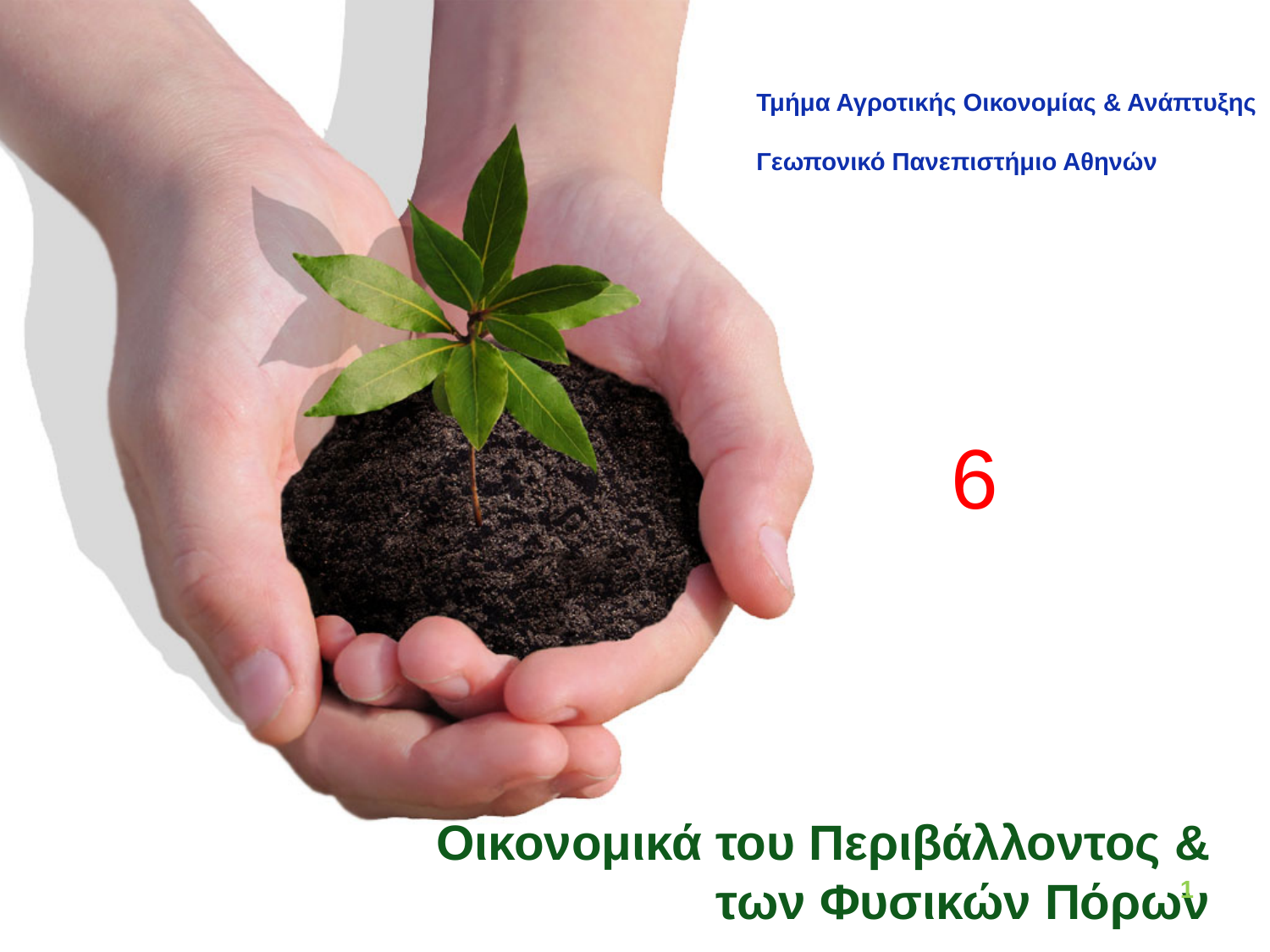

Τμήμα Αγροτικής Οικονομίας & Ανάπτυξης
Γεωπονικό Πανεπιστήμιο Αθηνών
6
# Οικονομικά του Περιβάλλοντος & των Φυσικών Πόρων
1